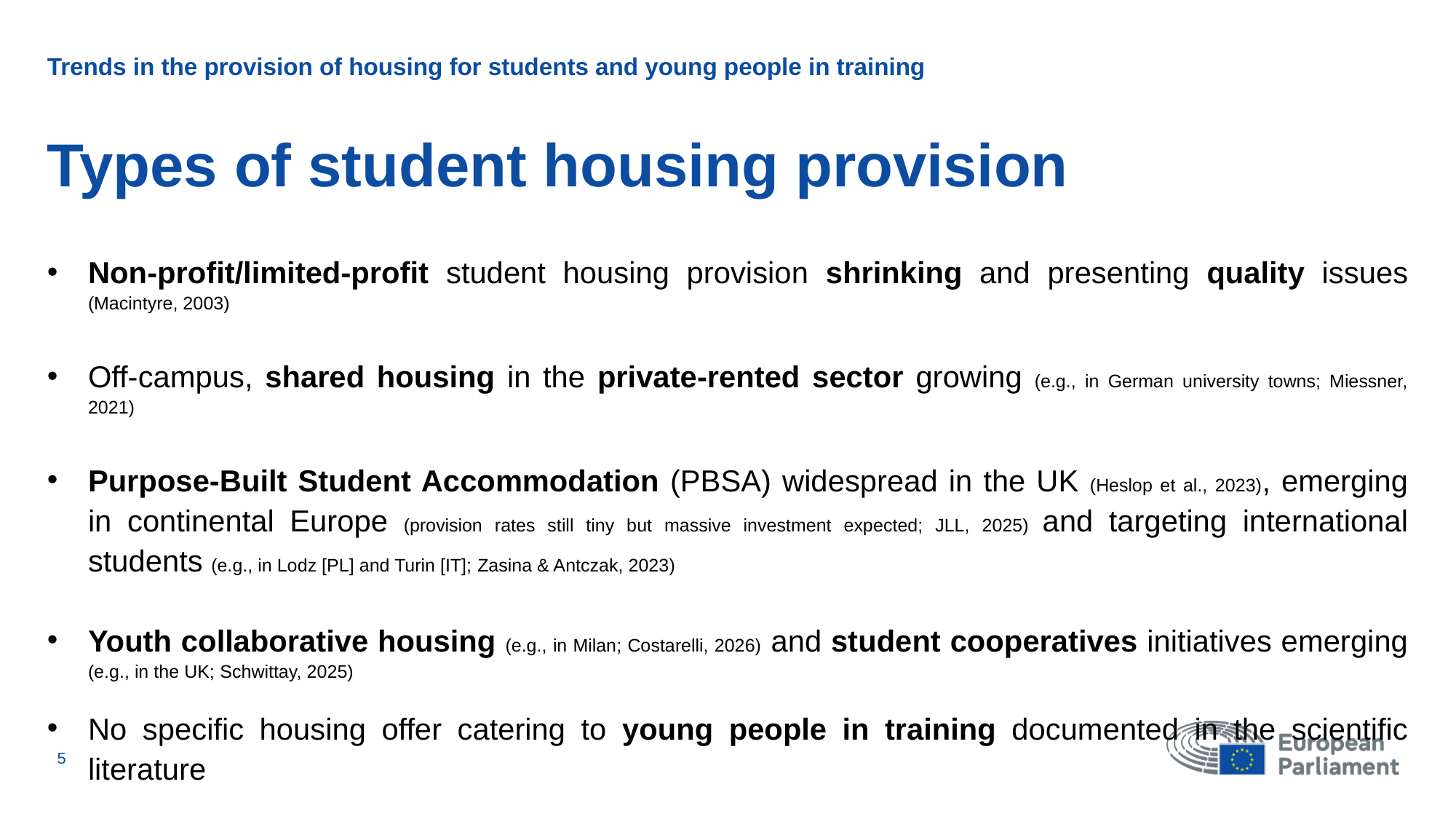

Trends in the provision of housing for students and young people in training

# Types of student housing provision
Non-profit/limited-profit student housing provision shrinking and presenting quality issues (Macintyre, 2003)

Off-campus, shared housing in the private-rented sector growing (e.g., in German university towns; Miessner, 2021)

Purpose-Built Student Accommodation (PBSA) widespread in the UK (Heslop et al., 2023), emerging in continental Europe (provision rates still tiny but massive investment expected; JLL, 2025) and targeting international students (e.g., in Lodz [PL] and Turin [IT]; Zasina & Antczak, 2023)

Youth collaborative housing (e.g., in Milan; Costarelli, 2026) and student cooperatives initiatives emerging (e.g., in the UK; Schwittay, 2025)

No specific housing offer catering to young people in training documented in the scientific literature